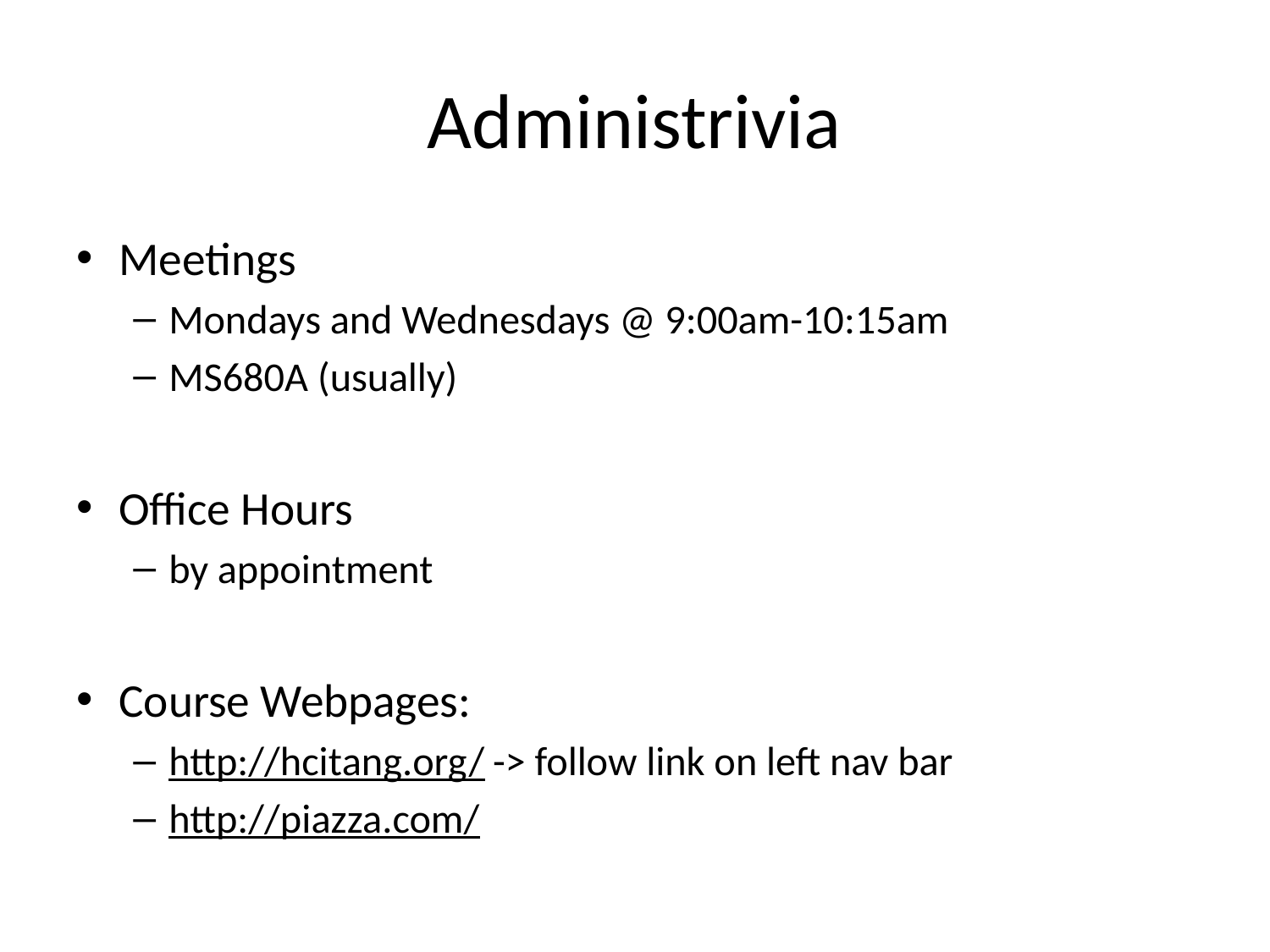

# Administrivia
Meetings
Mondays and Wednesdays @ 9:00am-10:15am
MS680A (usually)

Office Hours
by appointment

Course Webpages:
http://hcitang.org/ -> follow link on left nav bar
http://piazza.com/